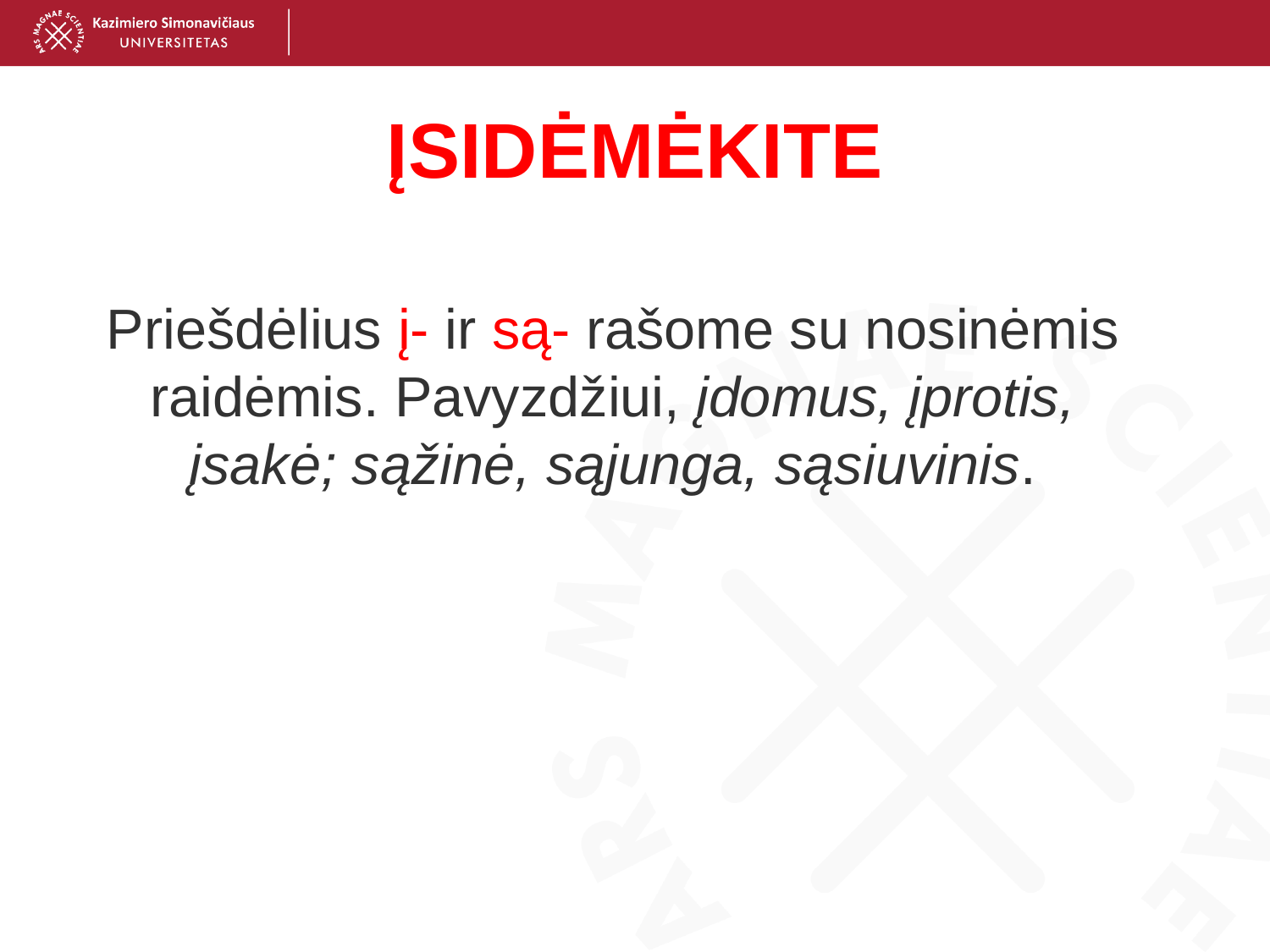

# ĮSIDĖMĖKITE
Priešdėlius į- ir są- rašome su nosinėmis raidėmis. Pavyzdžiui, įdomus, įprotis, įsakė; sąžinė, sąjunga, sąsiuvinis.